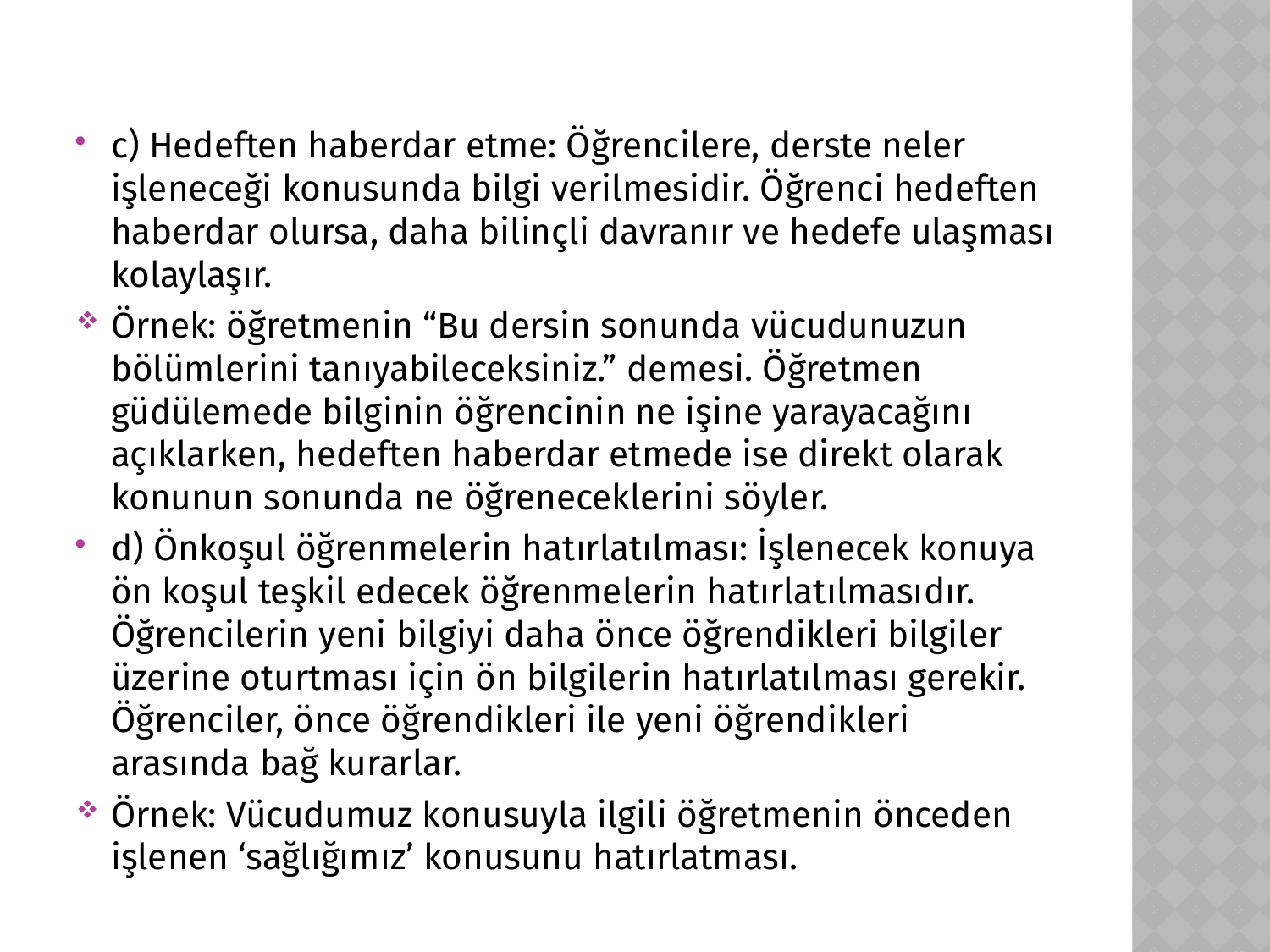

c) Hedeften haberdar etme: Öğrencilere, derste neler işleneceği konusunda bilgi verilmesidir. Öğrenci hedeften haberdar olursa, daha bilinçli davranır ve hedefe ulaşması kolaylaşır.
Örnek: öğretmenin “Bu dersin sonunda vücudunuzun bölümlerini tanıyabileceksiniz.” demesi. Öğretmen güdülemede bilginin öğrencinin ne işine yarayacağını açıklarken, hedeften haberdar etmede ise direkt olarak konunun sonunda ne öğreneceklerini söyler.
d) Önkoşul öğrenmelerin hatırlatılması: İşlenecek konuya ön koşul teşkil edecek öğrenmelerin hatırlatılmasıdır. Öğrencilerin yeni bilgiyi daha önce öğrendikleri bilgiler üzerine oturtması için ön bilgilerin hatırlatılması gerekir. Öğrenciler, önce öğrendikleri ile yeni öğrendikleri arasında bağ kurarlar.
Örnek: Vücudumuz konusuyla ilgili öğretmenin önceden işlenen ‘sağlığımız’ konusunu hatırlatması.